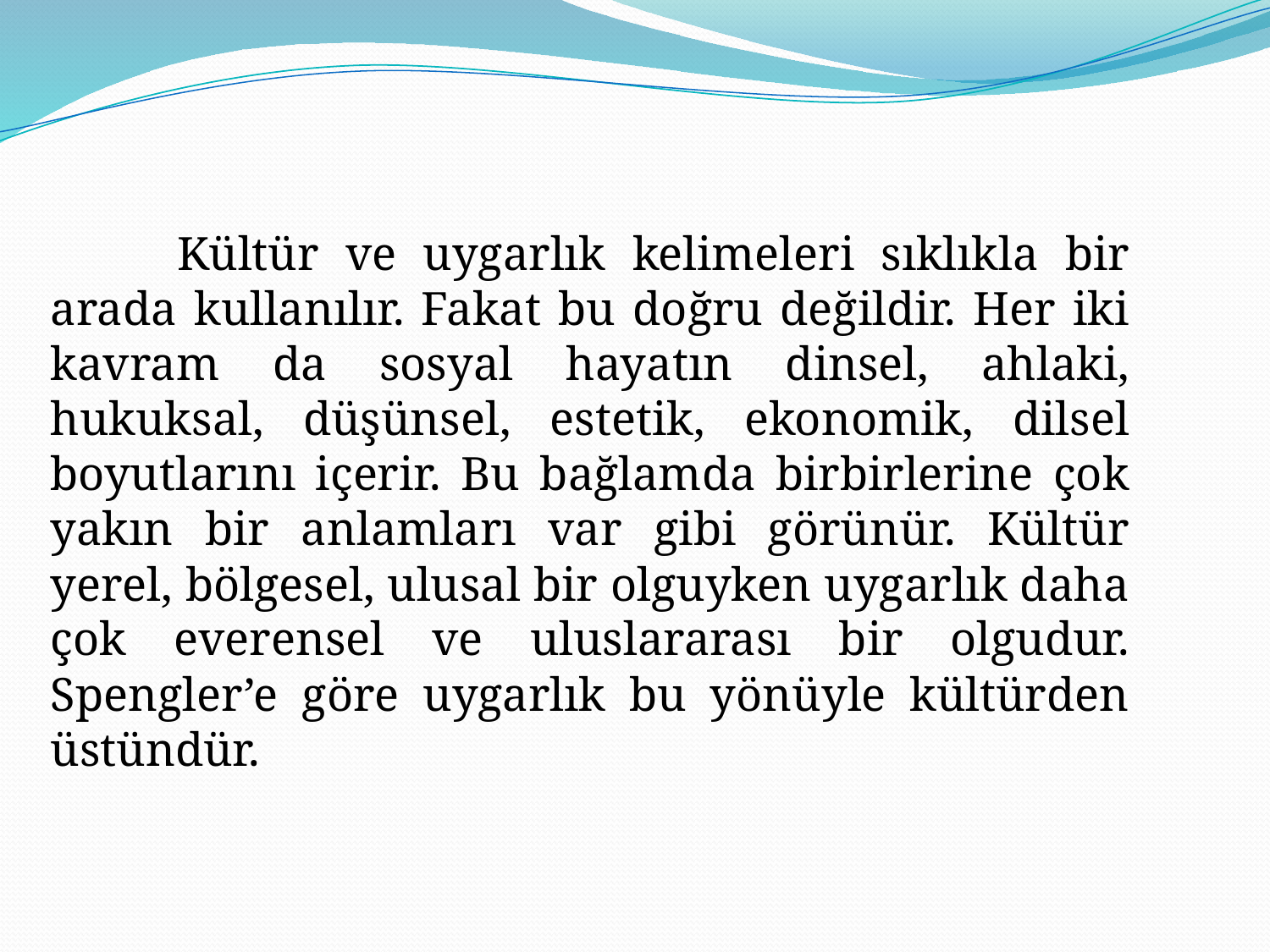

Kültür ve uygarlık kelimeleri sıklıkla bir arada kullanılır. Fakat bu doğru değildir. Her iki kavram da sosyal hayatın dinsel, ahlaki, hukuksal, düşünsel, estetik, ekonomik, dilsel boyutlarını içerir. Bu bağlamda birbirlerine çok yakın bir anlamları var gibi görünür. Kültür yerel, bölgesel, ulusal bir olguyken uygarlık daha çok everensel ve uluslararası bir olgudur. Spengler’e göre uygarlık bu yönüyle kültürden üstündür.